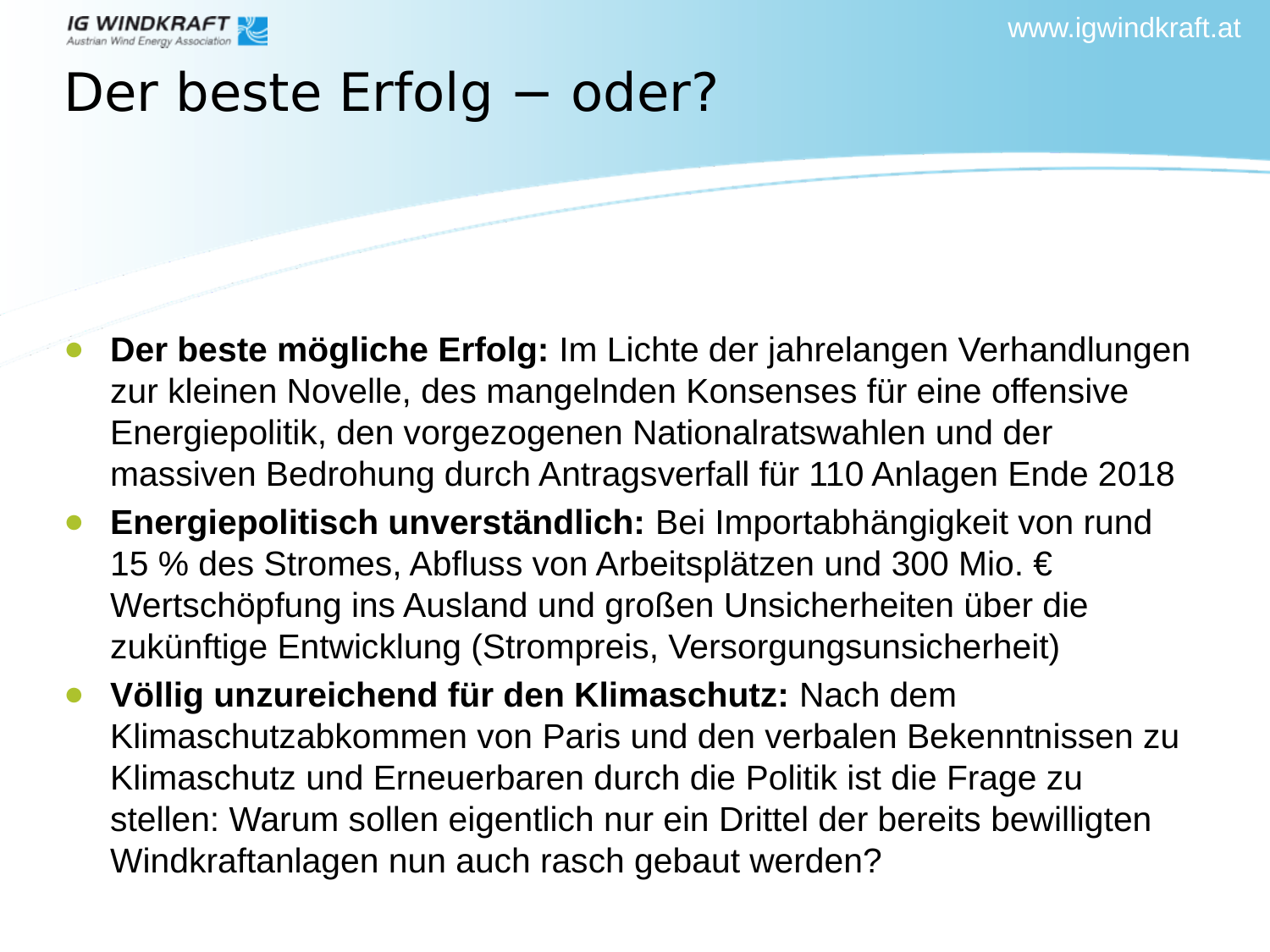

# Der beste Erfolg − oder?
Der beste mögliche Erfolg: Im Lichte der jahrelangen Verhandlungen zur kleinen Novelle, des mangelnden Konsenses für eine offensive Energiepolitik, den vorgezogenen Nationalratswahlen und der massiven Bedrohung durch Antragsverfall für 110 Anlagen Ende 2018
Energiepolitisch unverständlich: Bei Importabhängigkeit von rund 15 % des Stromes, Abfluss von Arbeitsplätzen und 300 Mio. € Wertschöpfung ins Ausland und großen Unsicherheiten über die zukünftige Entwicklung (Strompreis, Versorgungsunsicherheit)
Völlig unzureichend für den Klimaschutz: Nach dem Klimaschutzabkommen von Paris und den verbalen Bekenntnissen zu Klimaschutz und Erneuerbaren durch die Politik ist die Frage zu stellen: Warum sollen eigentlich nur ein Drittel der bereits bewilligten Windkraftanlagen nun auch rasch gebaut werden?